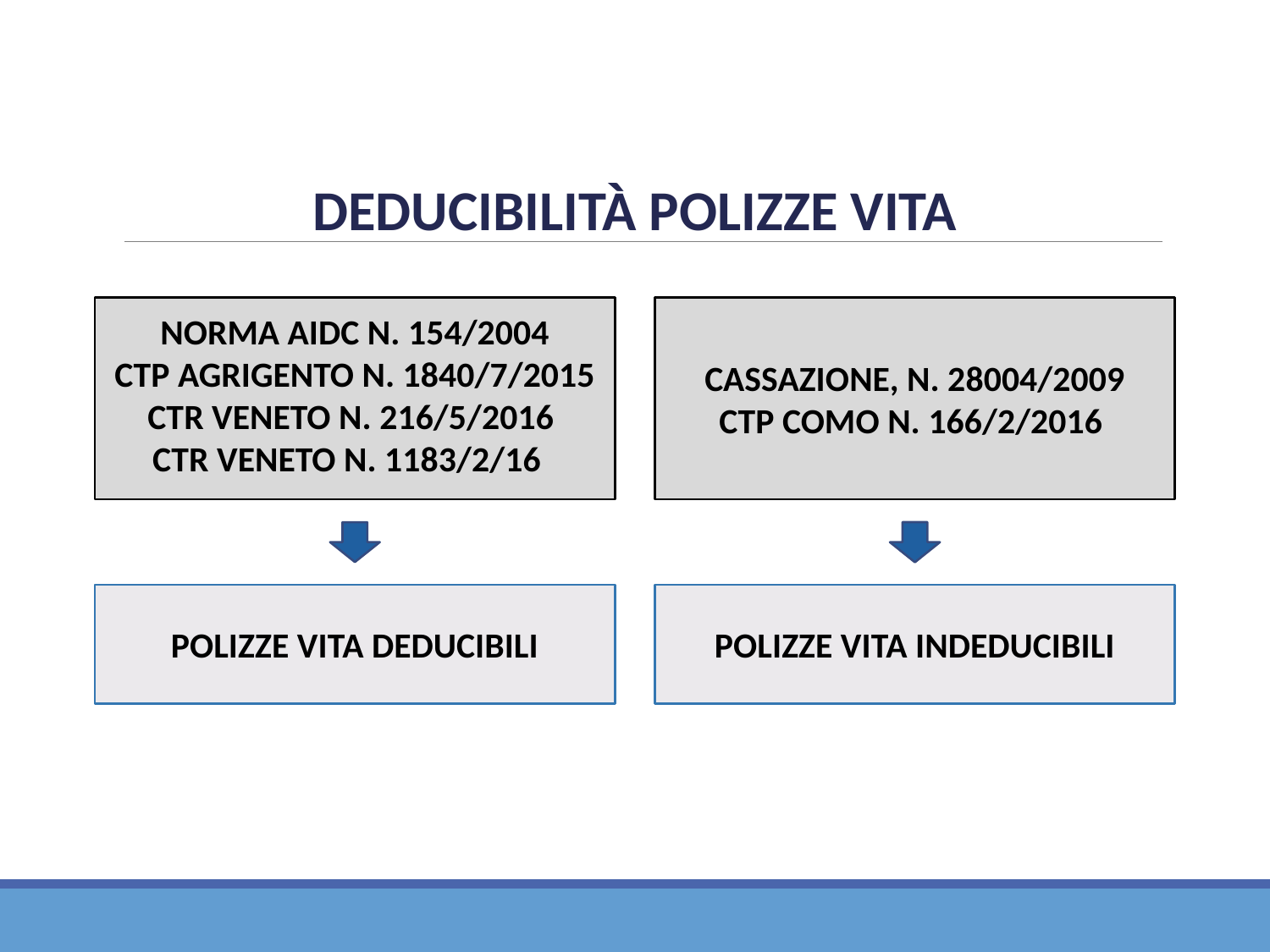

DEDUCIBILITÀ POLIZZE VITA

NORMA AIDC N. 154/2004
CTP AGRIGENTO N. 1840/7/2015 CTR VENETO N. 216/5/2016
CTR VENETO N. 1183/2/16

CASSAZIONE, N. 28004/2009
CTP COMO N. 166/2/2016

POLIZZE VITA DEDUCIBILI
POLIZZE VITA INDEDUCIBILI